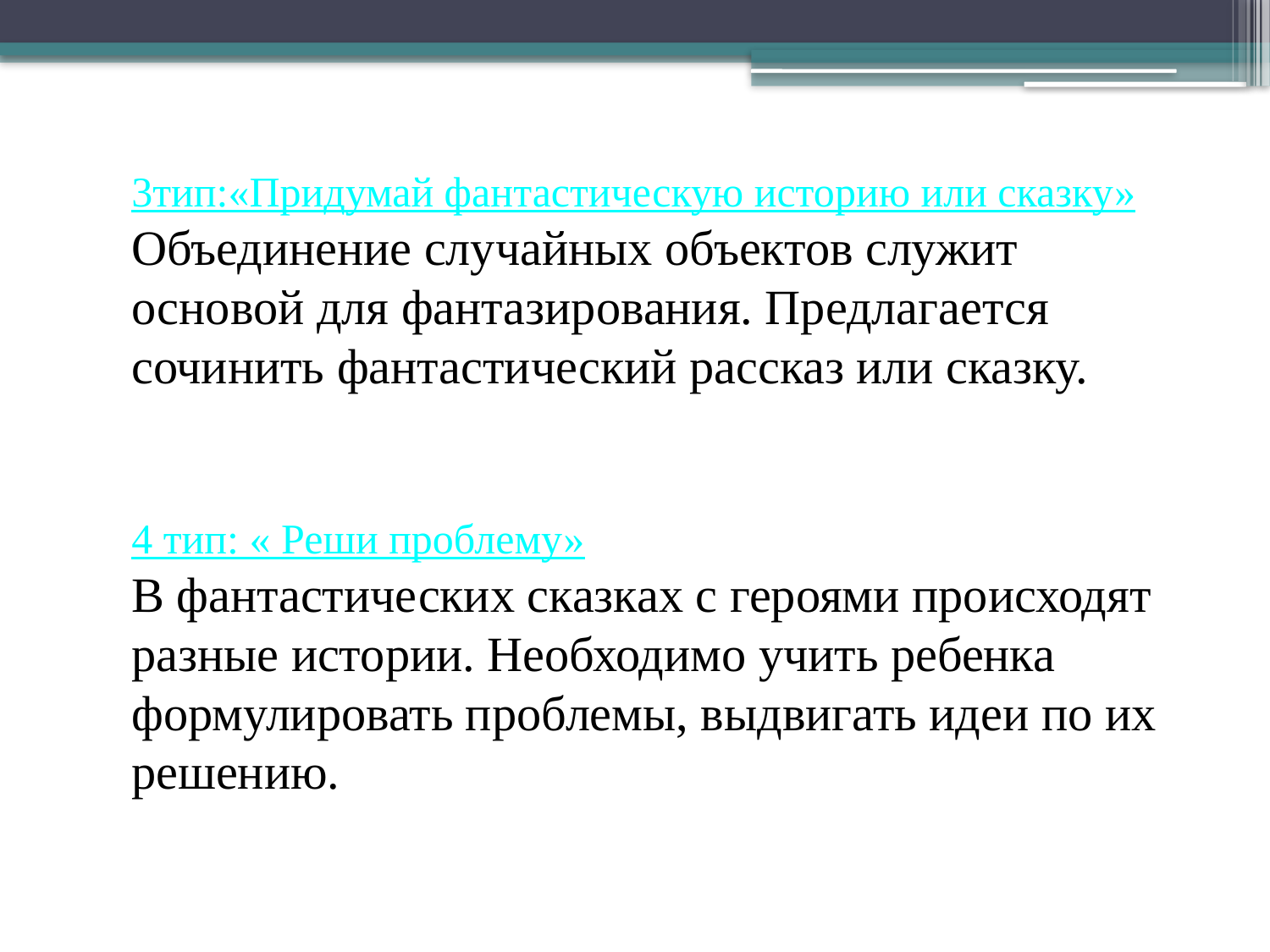

3тип:«Придумай фантастическую историю или сказку»
Объединение случайных объектов служит основой для фантазирования. Предлагается сочинить фантастический рассказ или сказку.
4 тип: « Реши проблему»
В фантастических сказках с героями происходят разные истории. Необходимо учить ребенка формулировать проблемы, выдвигать идеи по их решению.